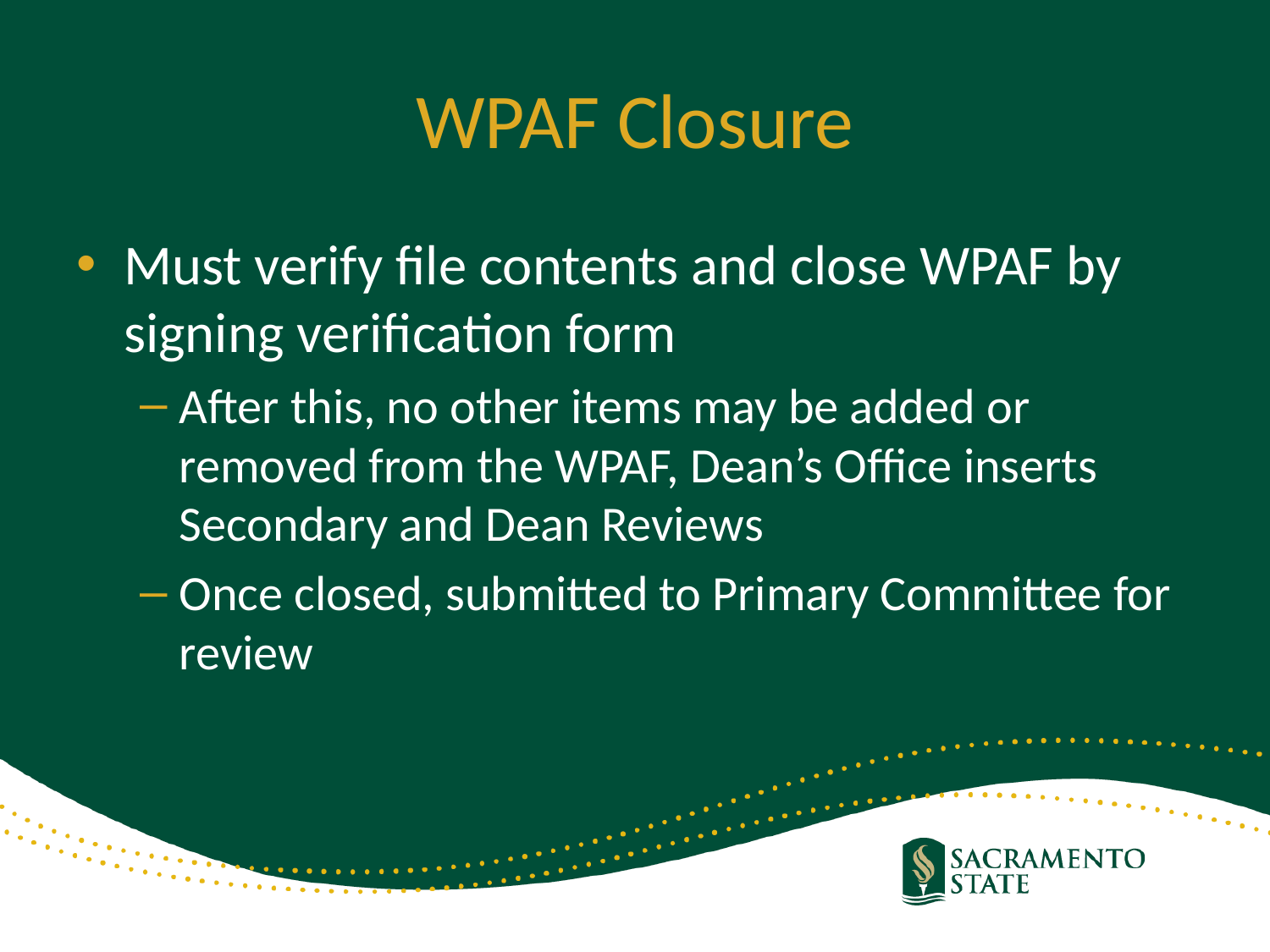

# WPAF Closure
Must verify file contents and close WPAF by signing verification form
After this, no other items may be added or removed from the WPAF, Dean’s Office inserts Secondary and Dean Reviews
Once closed, submitted to Primary Committee for review